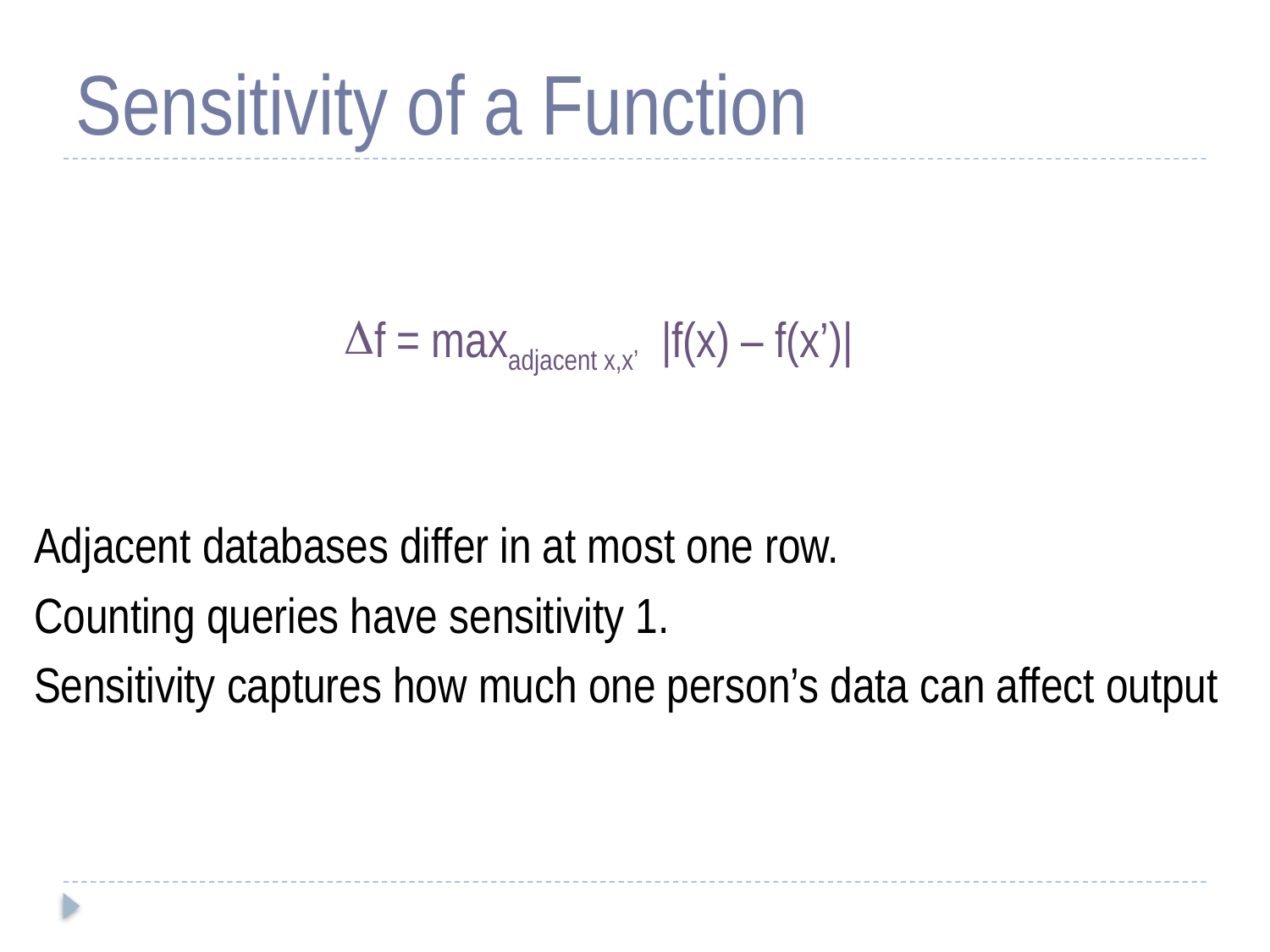

# Sensitivity of a Function
f = maxadjacent x,x’  |f(x) – f(x’)|
Adjacent databases differ in at most one row.
Counting queries have sensitivity 1.
Sensitivity captures how much one person’s data can affect output